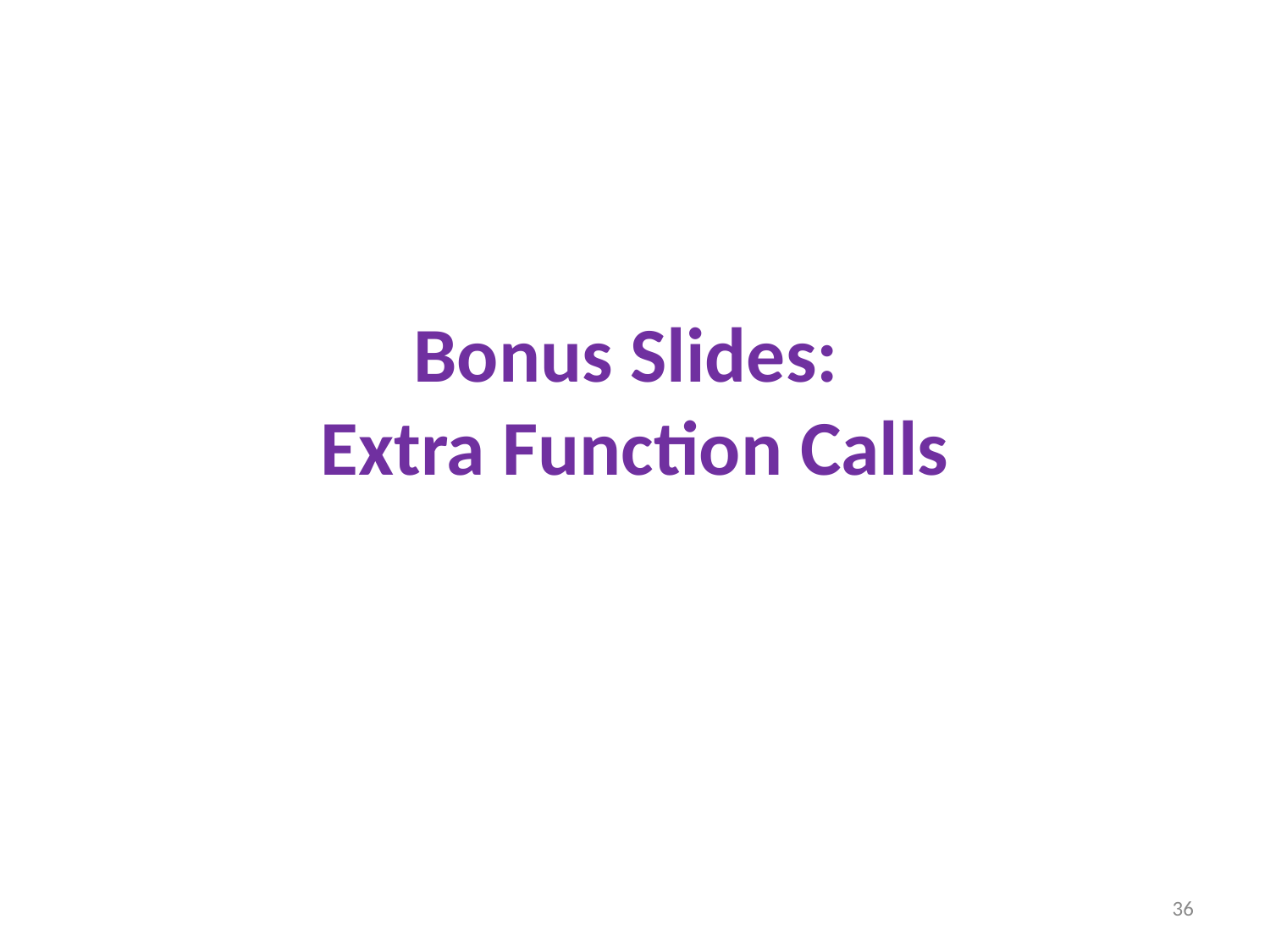

# Bonus Slides: Extra Function Calls

36